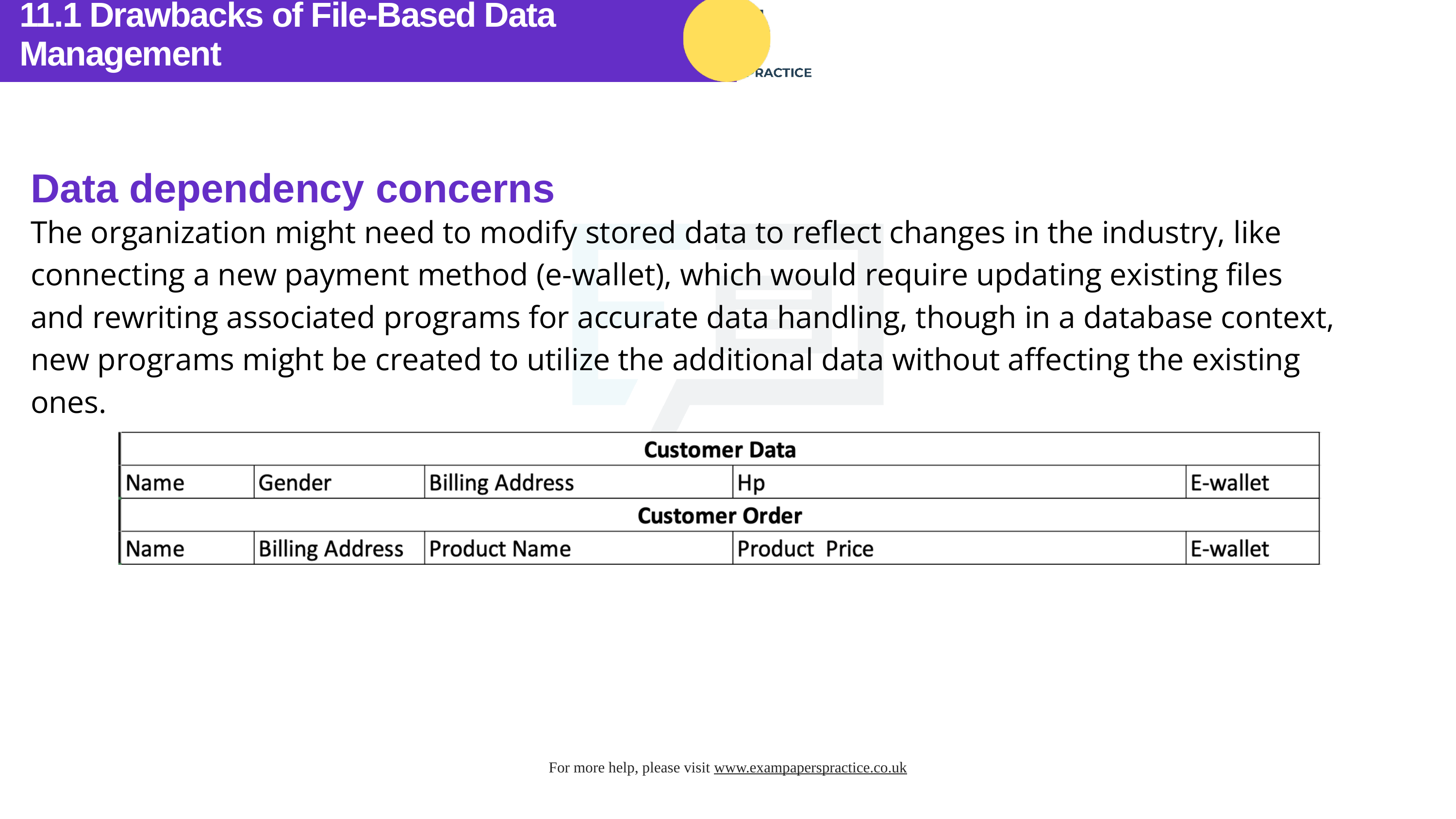

11.1 Drawbacks of File-Based Data Management

Data dependency concerns
The organization might need to modify stored data to reflect changes in the industry, like connecting a new payment method (e-wallet), which would require updating existing files and rewriting associated programs for accurate data handling, though in a database context, new programs might be created to utilize the additional data without affecting the existing ones.